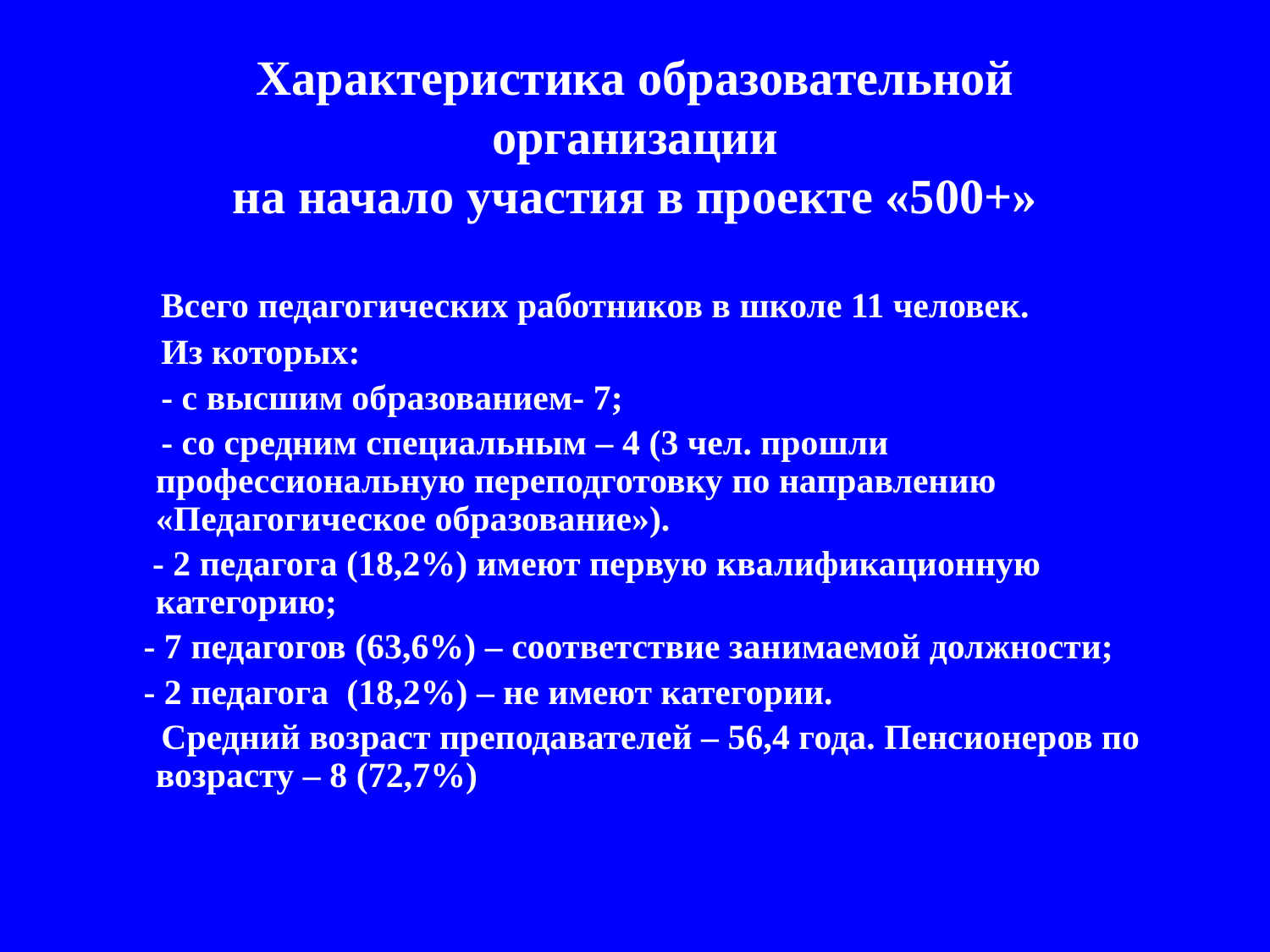

# Характеристика образовательной организации на начало участия в проекте «500+»
     Всего педагогических работников в школе 11 человек.
      Из которых:
      - с высшим образованием- 7;
      - со средним специальным – 4 (3 чел. прошли профессиональную переподготовку по направлению «Педагогическое образование»).
     - 2 педагога (18,2%) имеют первую квалификационную категорию;
    - 7 педагогов (63,6%) – соответствие занимаемой должности;
    - 2 педагога  (18,2%) – не имеют категории.
      Средний возраст преподавателей – 56,4 года. Пенсионеров по возрасту – 8 (72,7%)